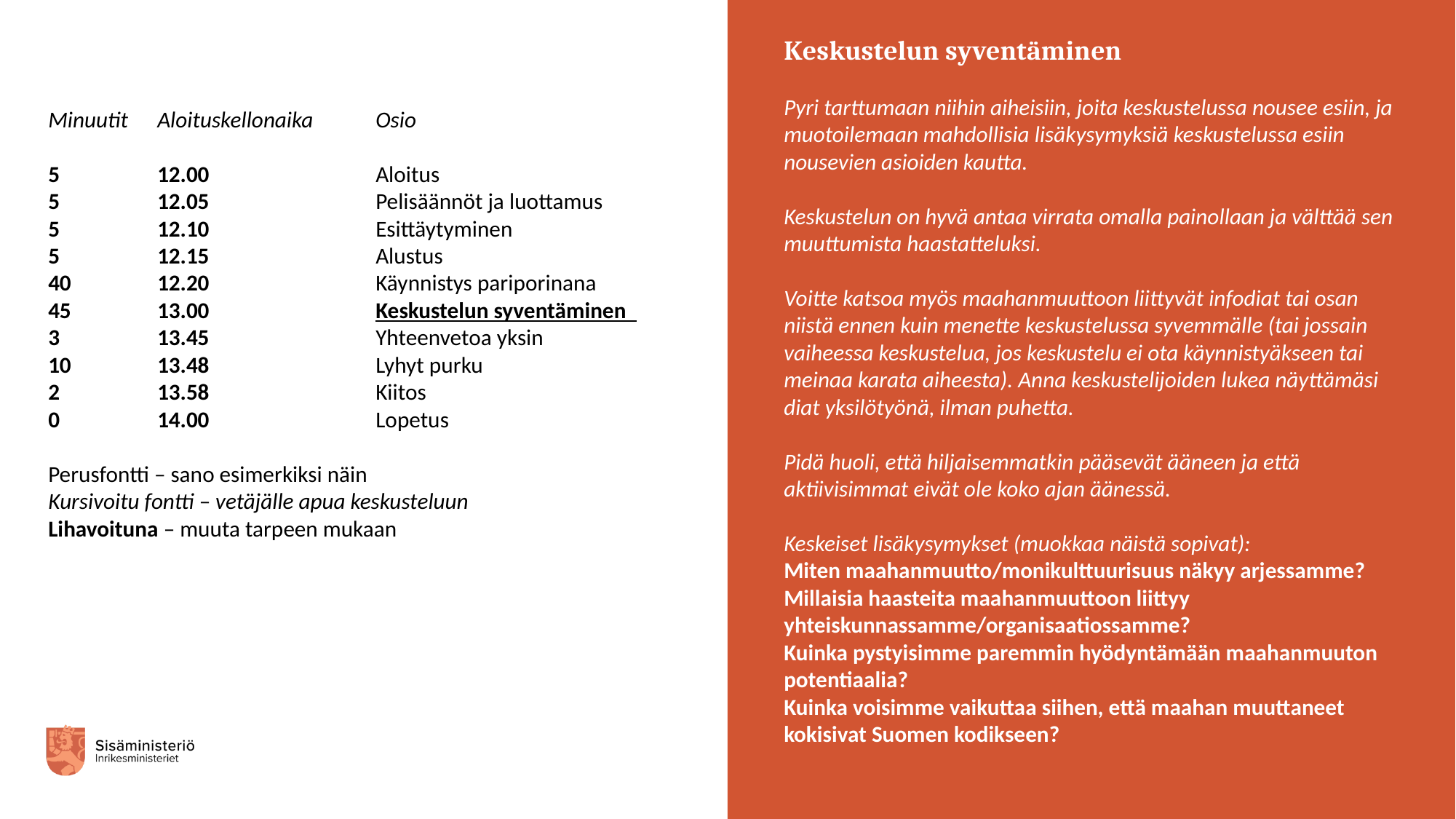

Keskustelun syventäminen

Pyri tarttumaan niihin aiheisiin, joita keskustelussa nousee esiin, ja muotoilemaan mahdollisia lisäkysymyksiä keskustelussa esiin nousevien asioiden kautta.

Keskustelun on hyvä antaa virrata omalla painollaan ja välttää sen muuttumista haastatteluksi.

Voitte katsoa myös maahanmuuttoon liittyvät infodiat tai osan niistä ennen kuin menette keskustelussa syvemmälle (tai jossain vaiheessa keskustelua, jos keskustelu ei ota käynnistyäkseen tai meinaa karata aiheesta). Anna keskustelijoiden lukea näyttämäsi diat yksilötyönä, ilman puhetta.

Pidä huoli, että hiljaisemmatkin pääsevät ääneen ja että aktiivisimmat eivät ole koko ajan äänessä.

Keskeiset lisäkysymykset (muokkaa näistä sopivat):
Miten maahanmuutto/monikulttuurisuus näkyy arjessamme? Millaisia haasteita maahanmuuttoon liittyy yhteiskunnassamme/organisaatiossamme?
Kuinka pystyisimme paremmin hyödyntämään maahanmuuton potentiaalia?
Kuinka voisimme vaikuttaa siihen, että maahan muuttaneet kokisivat Suomen kodikseen?

Minuutit	Aloituskellonaika	Osio

5 	12.00		Aloitus
5	12.05		Pelisäännöt ja luottamus
5	12.10		Esittäytyminen
5 	12.15		Alustus
40 	12.20		Käynnistys pariporinana
45	13.00		Keskustelun syventäminen
3 	13.45		Yhteenvetoa yksin
10	13.48		Lyhyt purku
2	13.58		Kiitos
0	14.00  		Lopetus

Perusfontti – sano esimerkiksi näin
Kursivoitu fontti – vetäjälle apua keskusteluun
Lihavoituna – muuta tarpeen mukaan